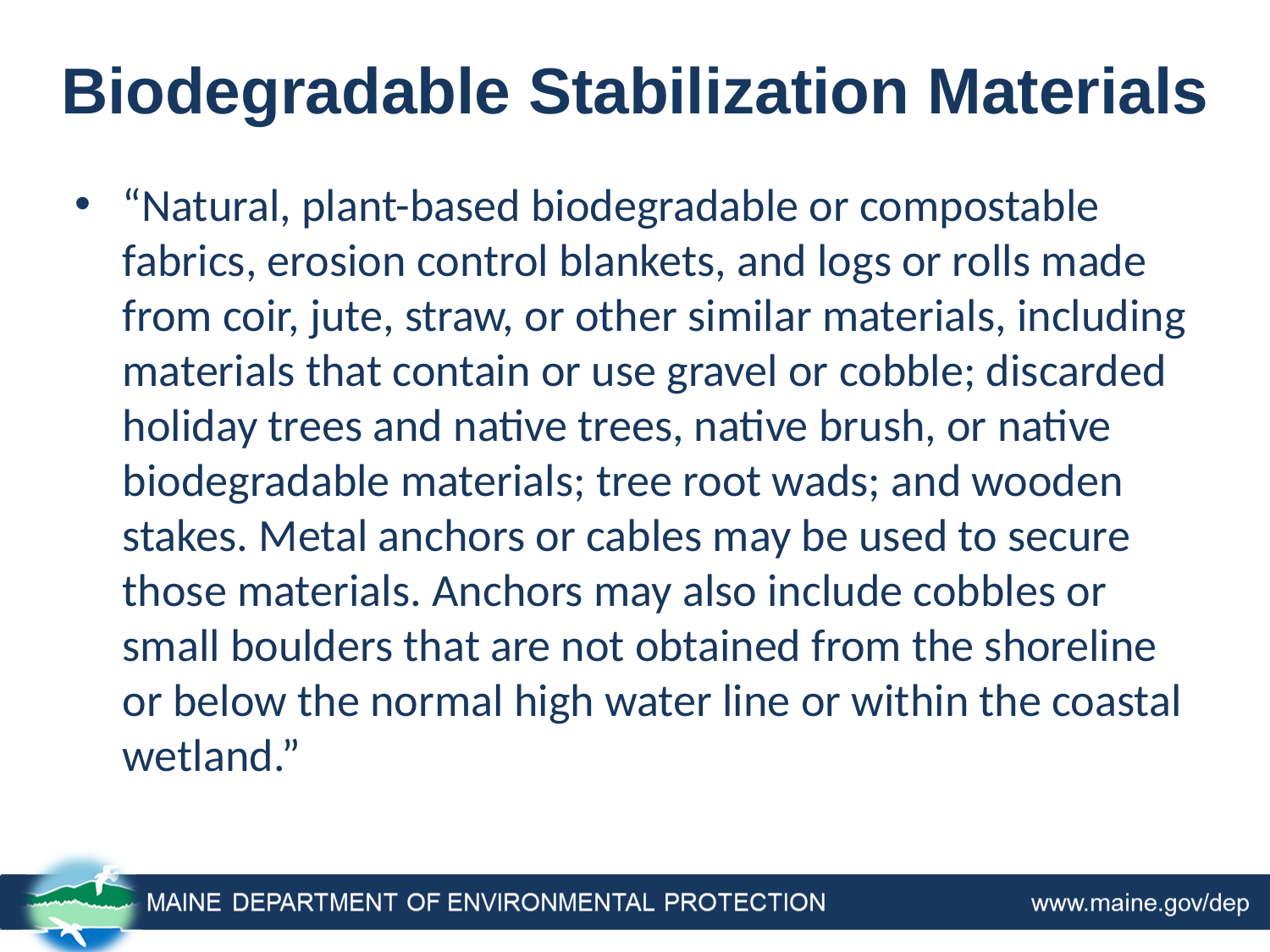

# Biodegradable Stabilization Materials
“Natural, plant-based biodegradable or compostable fabrics, erosion control blankets, and logs or rolls made from coir, jute, straw, or other similar materials, including materials that contain or use gravel or cobble; discarded holiday trees and native trees, native brush, or native biodegradable materials; tree root wads; and wooden stakes. Metal anchors or cables may be used to secure those materials. Anchors may also include cobbles or small boulders that are not obtained from the shoreline or below the normal high water line or within the coastal wetland.”